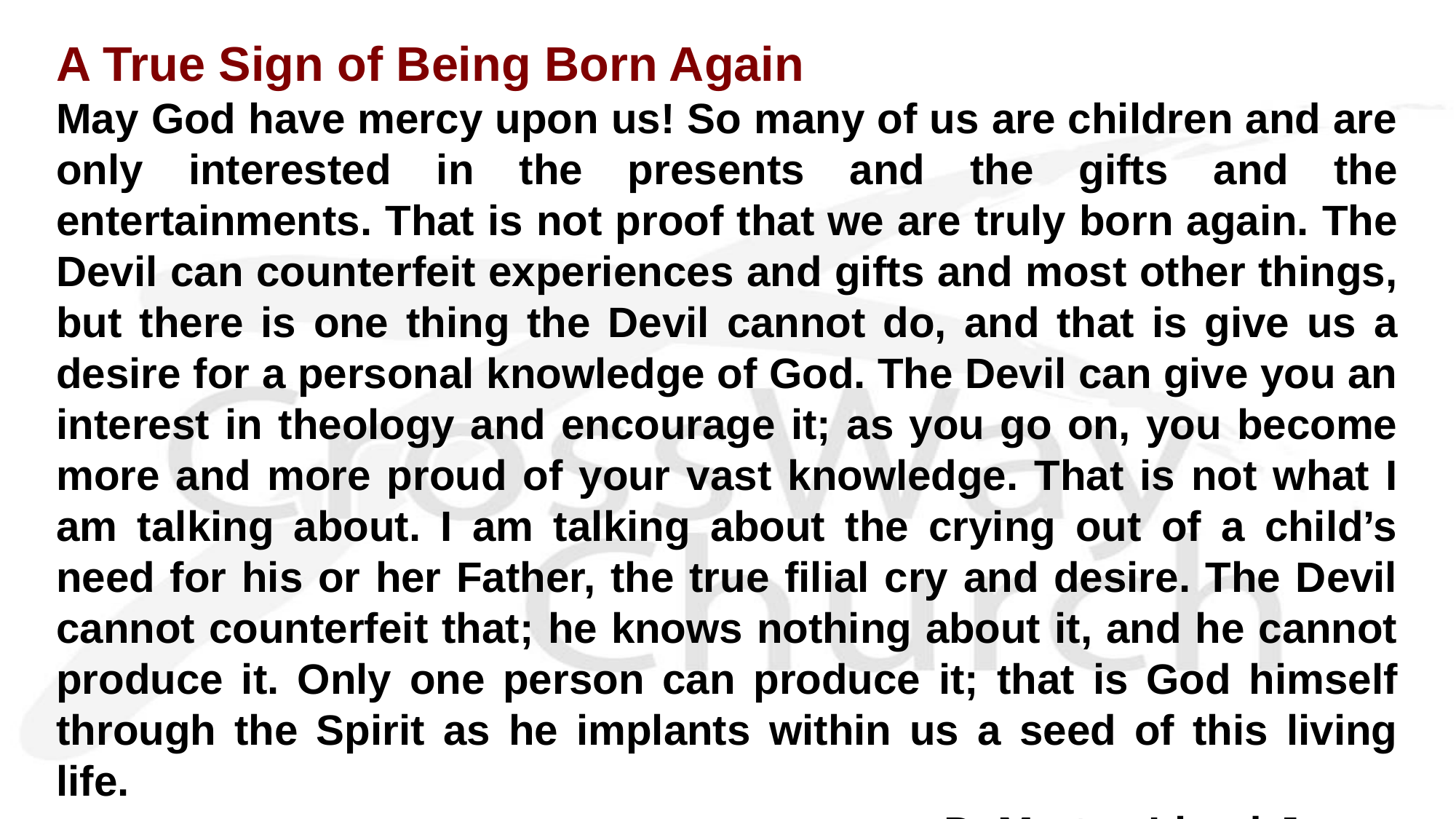

A True Sign of Being Born Again
May God have mercy upon us! So many of us are children and are only interested in the presents and the gifts and the entertainments. That is not proof that we are truly born again. The Devil can counterfeit experiences and gifts and most other things, but there is one thing the Devil cannot do, and that is give us a desire for a personal knowledge of God. The Devil can give you an interest in theology and encourage it; as you go on, you become more and more proud of your vast knowledge. That is not what I am talking about. I am talking about the crying out of a child’s need for his or her Father, the true filial cry and desire. The Devil cannot counterfeit that; he knows nothing about it, and he cannot produce it. Only one person can produce it; that is God himself through the Spirit as he implants within us a seed of this living life.
― D. Martyn Lloyd-Jones